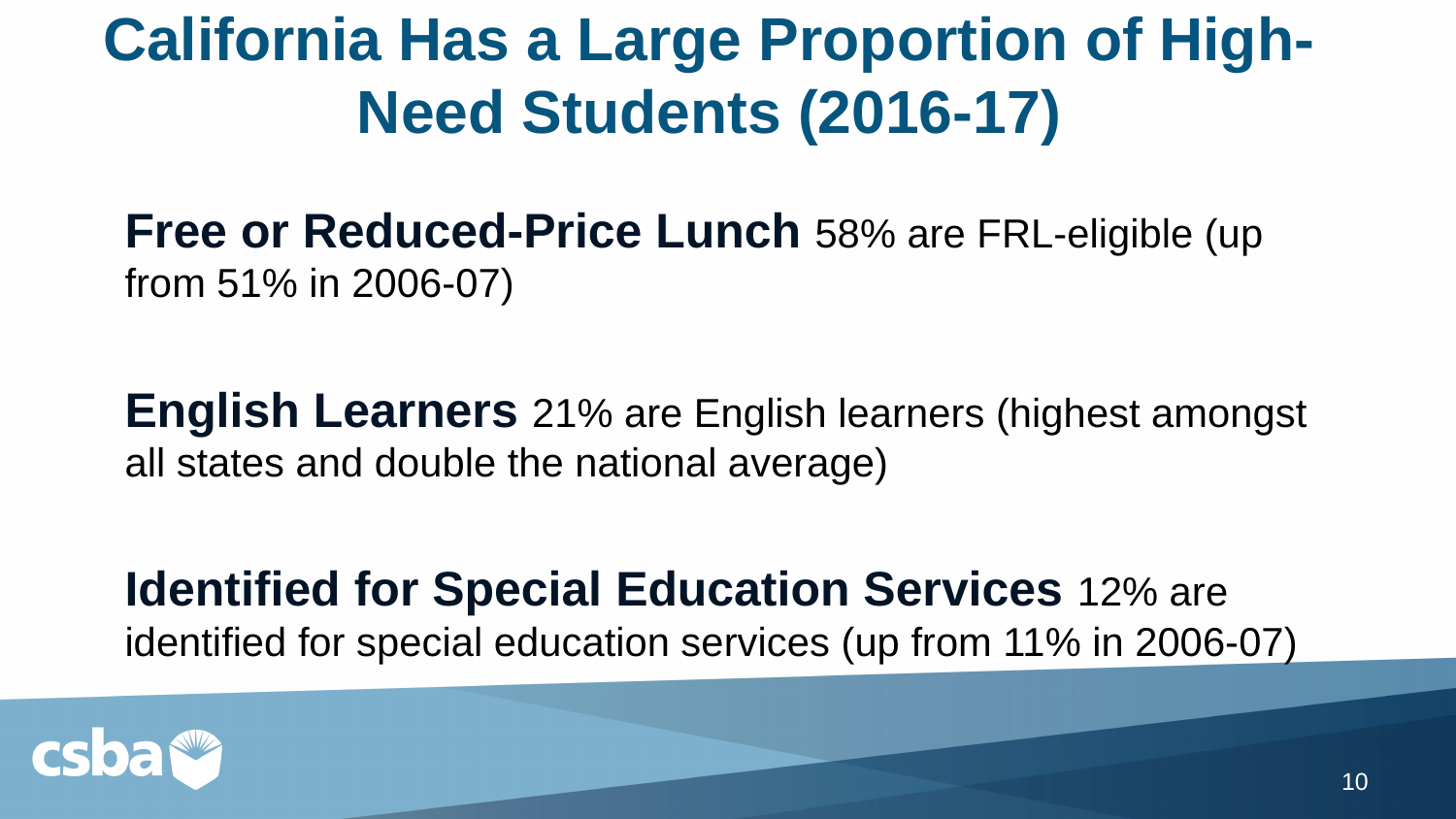

# California Has a Large Proportion of High-Need Students (2016-17)
Free or Reduced-Price Lunch 58% are FRL-eligible (up from 51% in 2006-07)

English Learners 21% are English learners (highest amongst all states and double the national average)

Identified for Special Education Services 12% are identified for special education services (up from 11% in 2006-07)

10